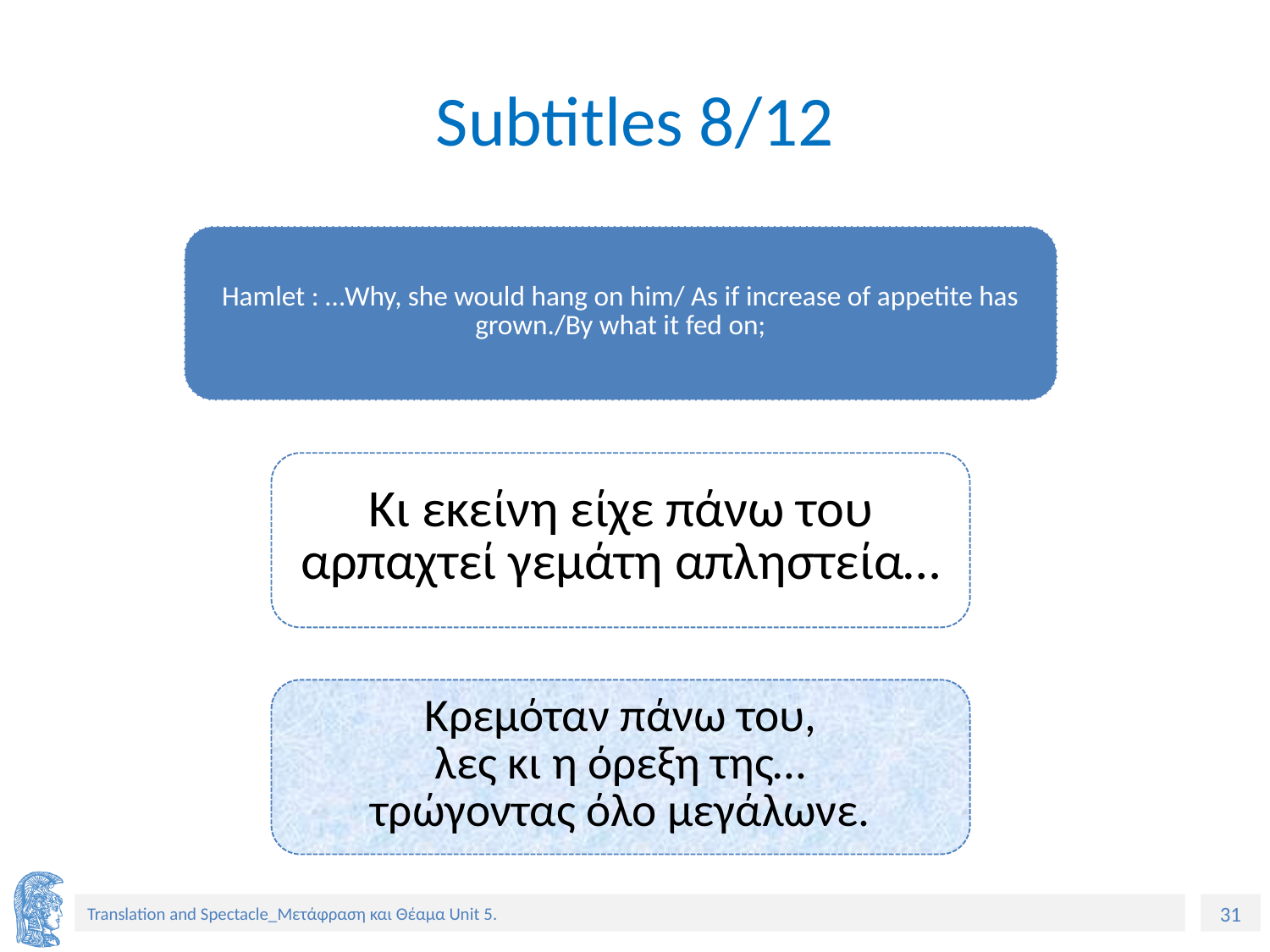

# Subtitles 8/12
Hamlet : …Why, she would hang on him/ As if increase of appetite has grown./By what it fed on;
Κι εκείνη είχε πάνω του
αρπαχτεί γεμάτη απληστεία…
Κρεμόταν πάνω του,
λες κι η όρεξη της…
τρώγοντας όλο μεγάλωνε.